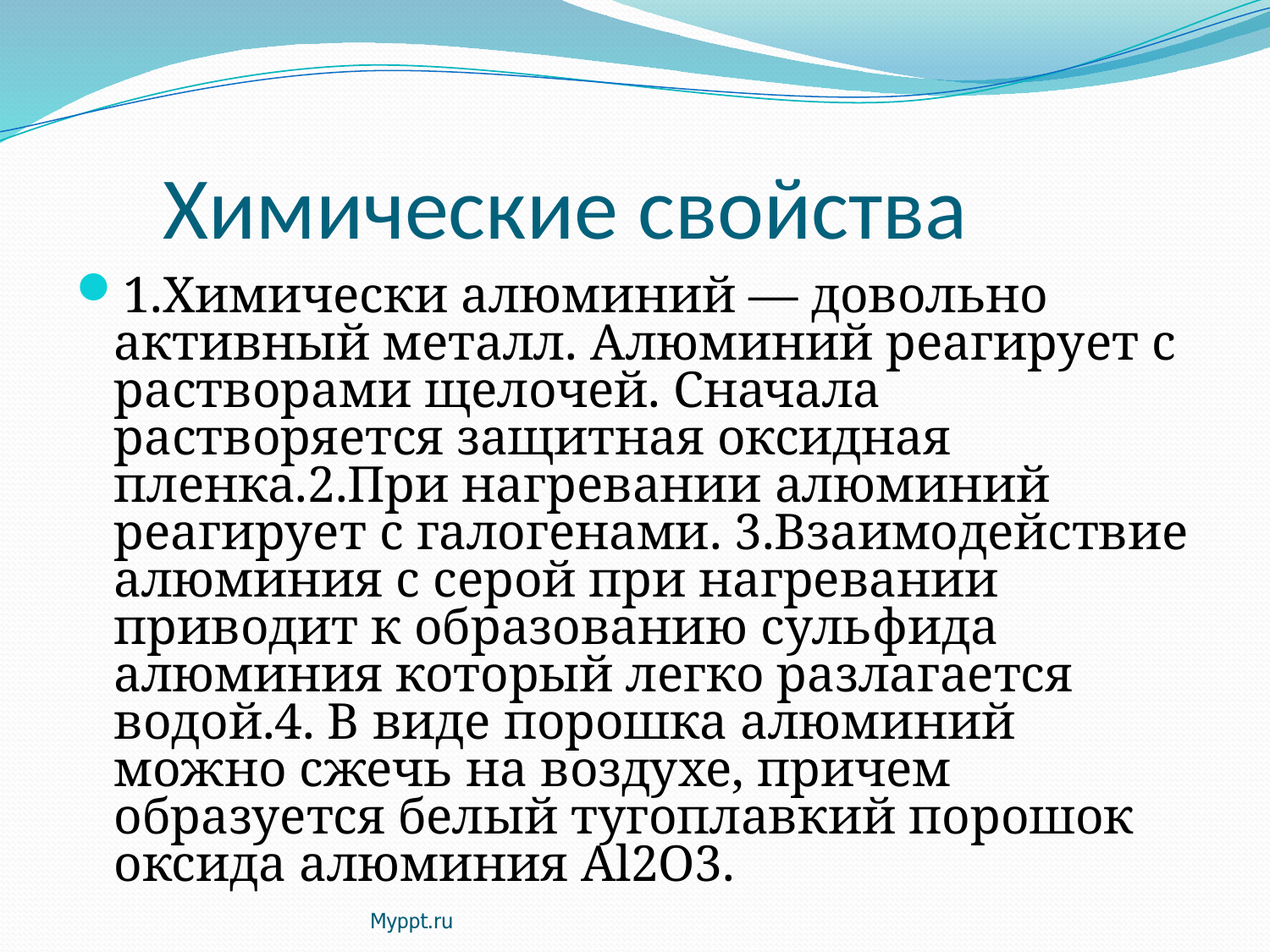

# Химические свойства
1.Химически алюминий — довольно активный металл. Алюминий реагирует с растворами щелочей. Сначала растворяется защитная оксидная пленка.2.При нагревании алюминий реагирует с галогенами. 3.Взаимодействие алюминия с серой при нагревании приводит к образованию сульфида алюминия который легко разлагается водой.4. В виде порошка алюминий можно сжечь на воздухе, причем образуется белый тугоплавкий порошок оксида алюминия Al2О3.

Myppt.ru